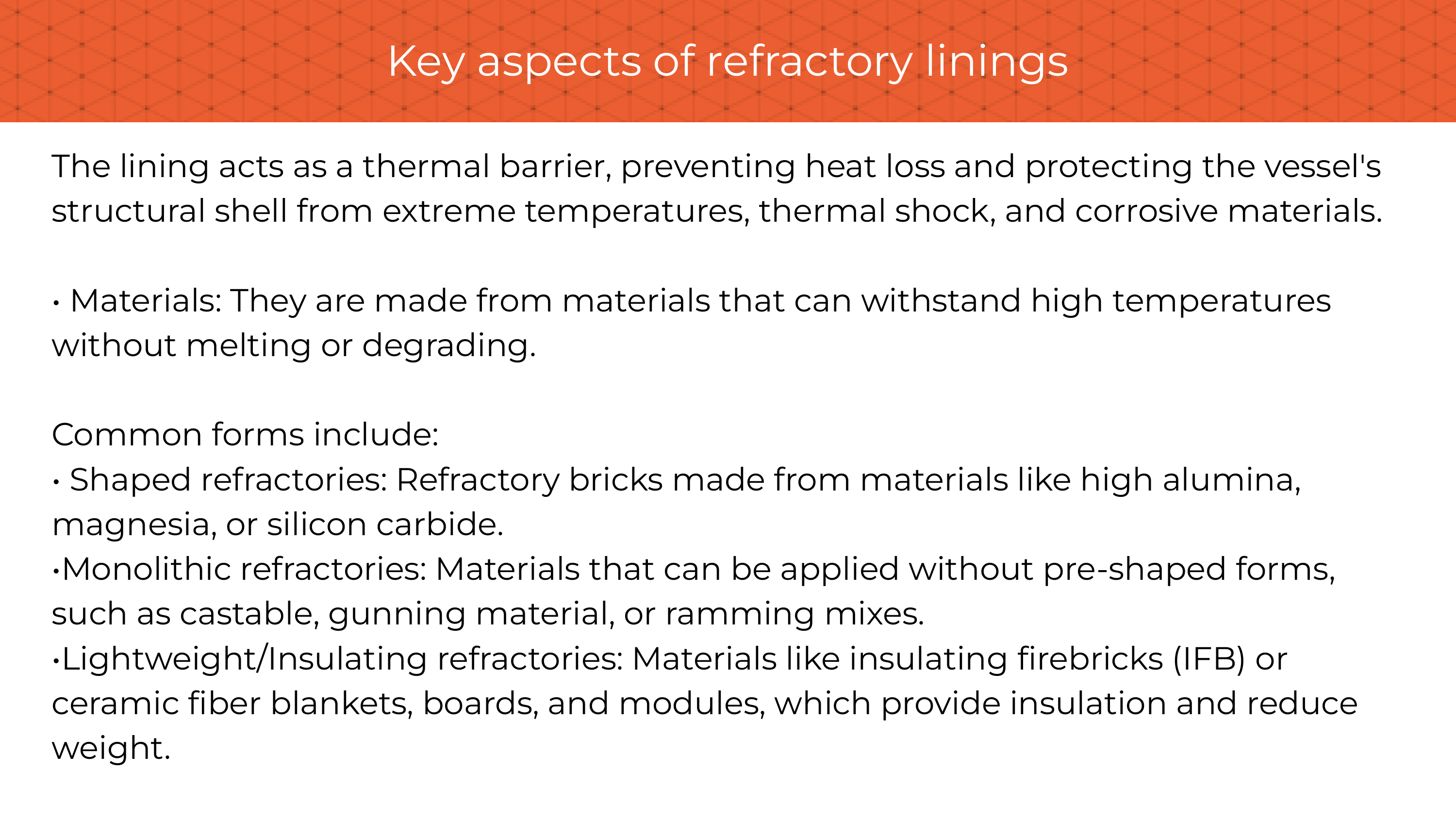

Key aspects of refractory linings
The lining acts as a thermal barrier, preventing heat loss and protecting the vessel's structural shell from extreme temperatures, thermal shock, and corrosive materials.

• Materials: They are made from materials that can withstand high temperatures without melting or degrading.

Common forms include:
• Shaped refractories: Refractory bricks made from materials like high alumina, magnesia, or silicon carbide.
•Monolithic refractories: Materials that can be applied without pre-shaped forms, such as castable, gunning material, or ramming mixes.
•Lightweight/Insulating refractories: Materials like insulating firebricks (IFB) or ceramic fiber blankets, boards, and modules, which provide insulation and reduce weight.